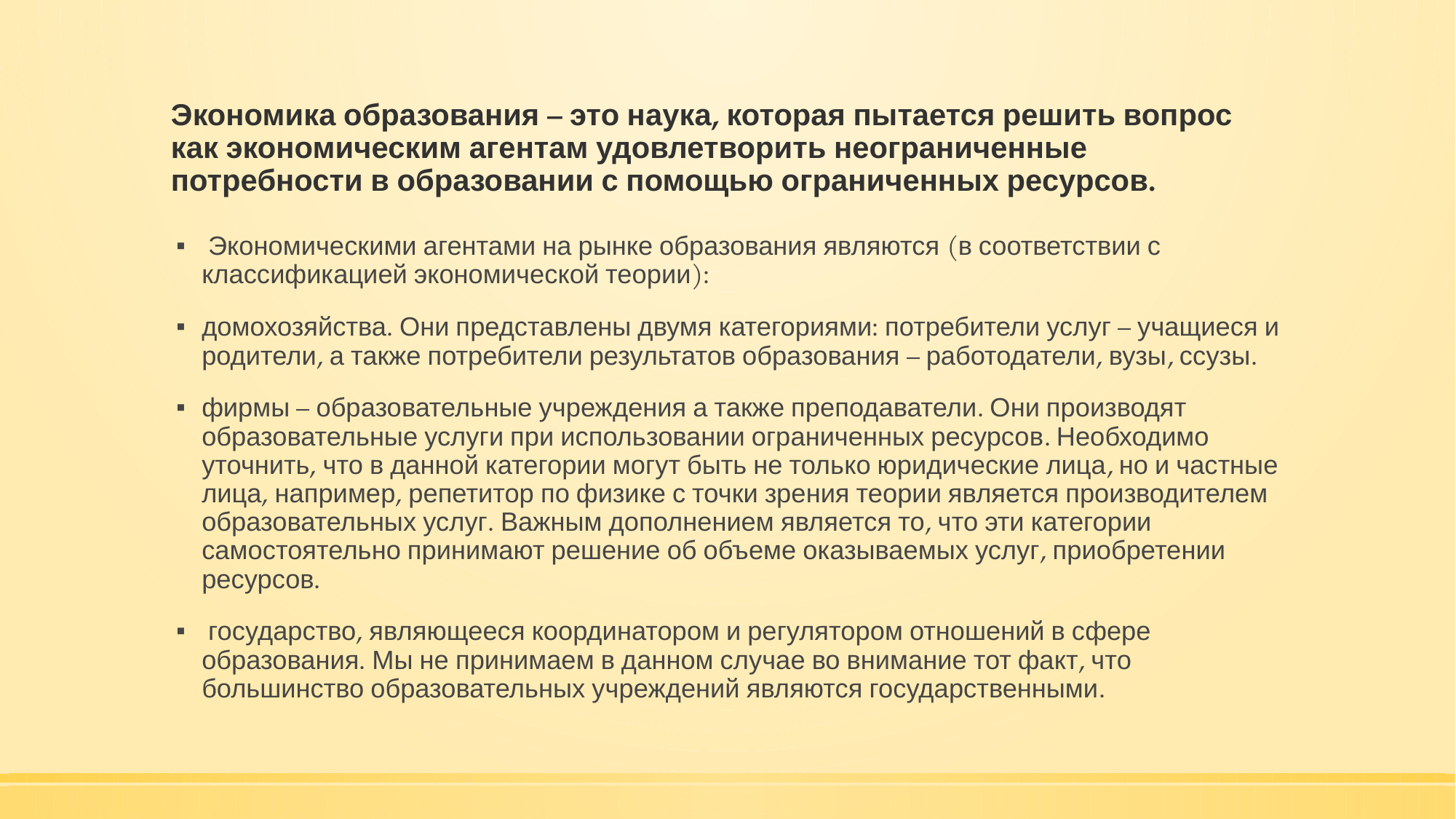

# Экономика образования – это наука, которая пытается решить вопрос как экономическим агентам удовлетворить неограниченные потребности в образовании с помощью ограниченных ресурсов.
 Экономическими агентами на рынке образования являются (в соответствии с классификацией экономической теории):
домохозяйства. Они представлены двумя категориями: потребители услуг – учащиеся и родители, а также потребители результатов образования – работодатели, вузы, ссузы.
фирмы – образовательные учреждения а также преподаватели. Они производят образовательные услуги при использовании ограниченных ресурсов. Необходимо уточнить, что в данной категории могут быть не только юридические лица, но и частные лица, например, репетитор по физике с точки зрения теории является производителем образовательных услуг. Важным дополнением является то, что эти категории самостоятельно принимают решение об объеме оказываемых услуг, приобретении ресурсов.
 государство, являющееся координатором и регулятором отношений в сфере образования. Мы не принимаем в данном случае во внимание тот факт, что большинство образовательных учреждений являются государственными.